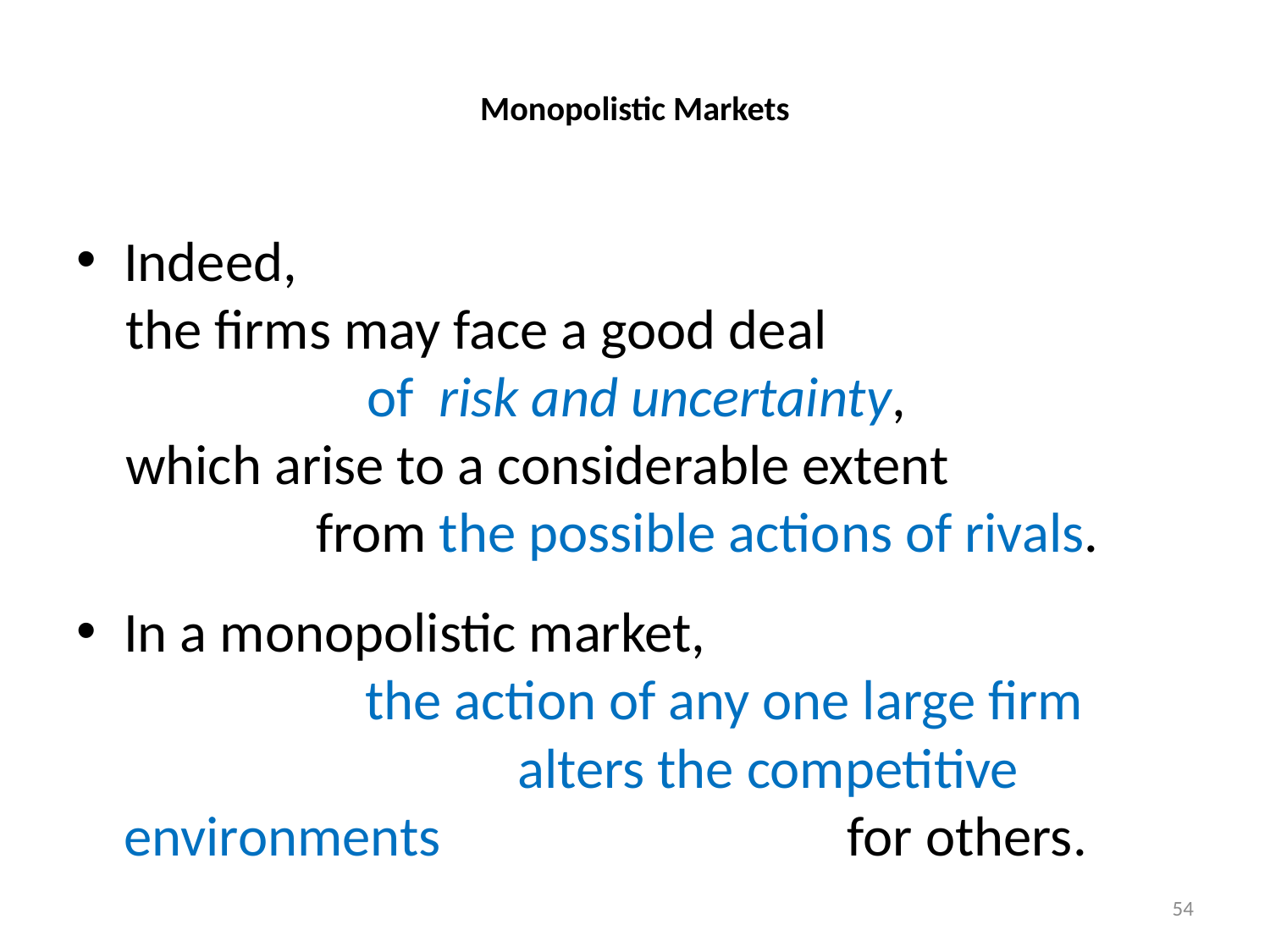

# Monopolistic Markets
Indeed,
the firms may face a good deal                                                of  risk and uncertainty,
which arise to a considerable extent                                   from the possible actions of rivals.
In a monopolistic market,                                                          the action of any one large firm                                        alters the competitive environments                                for others.

54